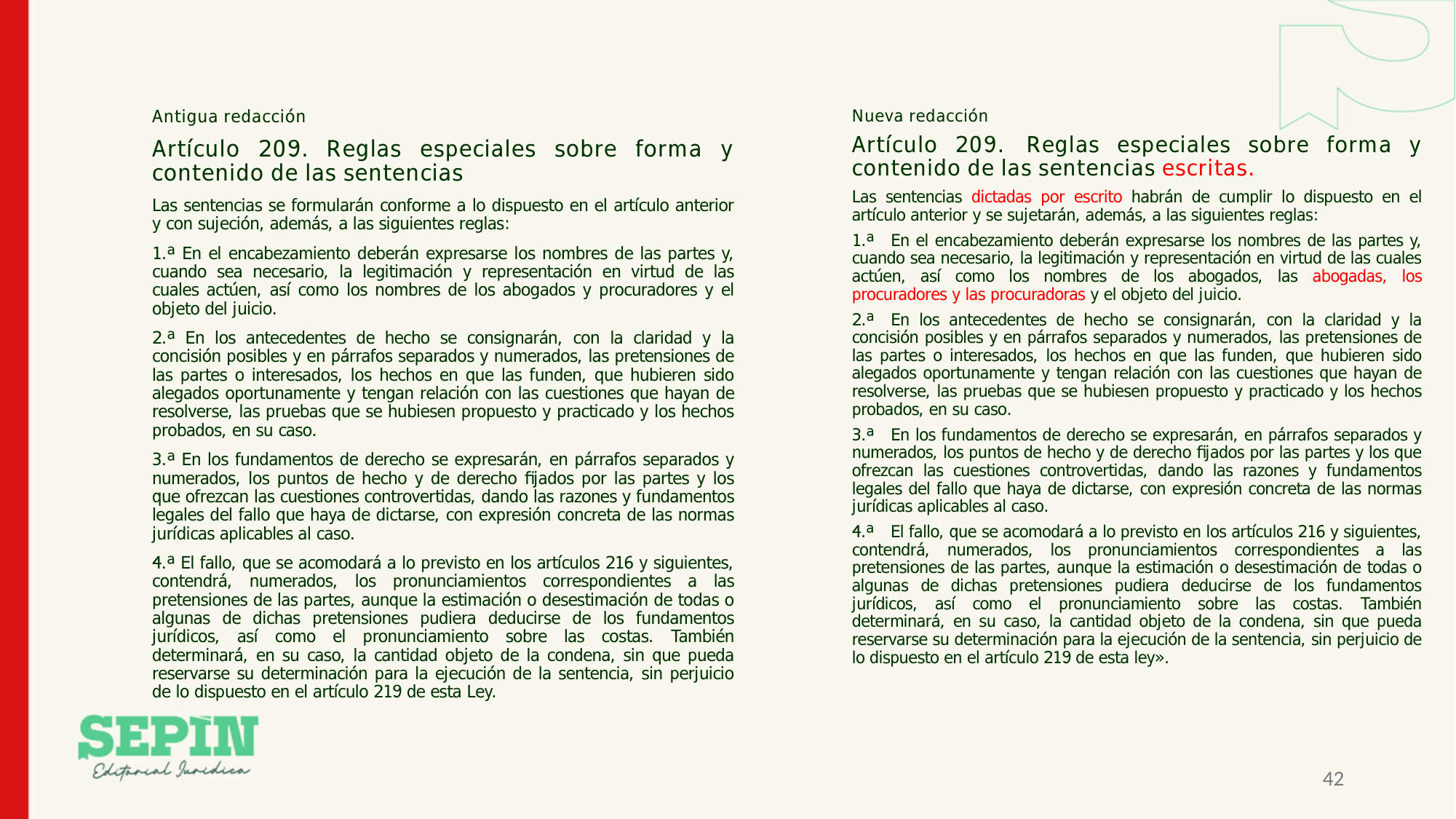

Nueva redacción
Artículo 209. Reglas especiales sobre forma y contenido de las sentencias escritas.
Las sentencias dictadas por escrito habrán de cumplir lo dispuesto en el artículo anterior y se sujetarán, además, a las siguientes reglas:
1.ª En el encabezamiento deberán expresarse los nombres de las partes y, cuando sea necesario, la legitimación y representación en virtud de las cuales actúen, así como los nombres de los abogados, las abogadas, los procuradores y las procuradoras y el objeto del juicio.
2.ª En los antecedentes de hecho se consignarán, con la claridad y la concisión posibles y en párrafos separados y numerados, las pretensiones de las partes o interesados, los hechos en que las funden, que hubieren sido alegados oportunamente y tengan relación con las cuestiones que hayan de resolverse, las pruebas que se hubiesen propuesto y practicado y los hechos probados, en su caso.
3.ª En los fundamentos de derecho se expresarán, en párrafos separados y numerados, los puntos de hecho y de derecho fijados por las partes y los que ofrezcan las cuestiones controvertidas, dando las razones y fundamentos legales del fallo que haya de dictarse, con expresión concreta de las normas jurídicas aplicables al caso.
4.ª El fallo, que se acomodará a lo previsto en los artículos 216 y siguientes, contendrá, numerados, los pronunciamientos correspondientes a las pretensiones de las partes, aunque la estimación o desestimación de todas o algunas de dichas pretensiones pudiera deducirse de los fundamentos jurídicos, así como el pronunciamiento sobre las costas. También determinará, en su caso, la cantidad objeto de la condena, sin que pueda reservarse su determinación para la ejecución de la sentencia, sin perjuicio de lo dispuesto en el artículo 219 de esta ley».

Antigua redacción
Artículo 209. Reglas especiales sobre forma y contenido de las sentencias
Las sentencias se formularán conforme a lo dispuesto en el artículo anterior y con sujeción, además, a las siguientes reglas:
1.ª En el encabezamiento deberán expresarse los nombres de las partes y, cuando sea necesario, la legitimación y representación en virtud de las cuales actúen, así como los nombres de los abogados y procuradores y el objeto del juicio.
2.ª En los antecedentes de hecho se consignarán, con la claridad y la concisión posibles y en párrafos separados y numerados, las pretensiones de las partes o interesados, los hechos en que las funden, que hubieren sido alegados oportunamente y tengan relación con las cuestiones que hayan de resolverse, las pruebas que se hubiesen propuesto y practicado y los hechos probados, en su caso.
3.ª En los fundamentos de derecho se expresarán, en párrafos separados y numerados, los puntos de hecho y de derecho fijados por las partes y los que ofrezcan las cuestiones controvertidas, dando las razones y fundamentos legales del fallo que haya de dictarse, con expresión concreta de las normas jurídicas aplicables al caso.
4.ª El fallo, que se acomodará a lo previsto en los artículos 216 y siguientes, contendrá, numerados, los pronunciamientos correspondientes a las pretensiones de las partes, aunque la estimación o desestimación de todas o algunas de dichas pretensiones pudiera deducirse de los fundamentos jurídicos, así como el pronunciamiento sobre las costas. También determinará, en su caso, la cantidad objeto de la condena, sin que pueda reservarse su determinación para la ejecución de la sentencia, sin perjuicio de lo dispuesto en el artículo 219 de esta Ley.

42